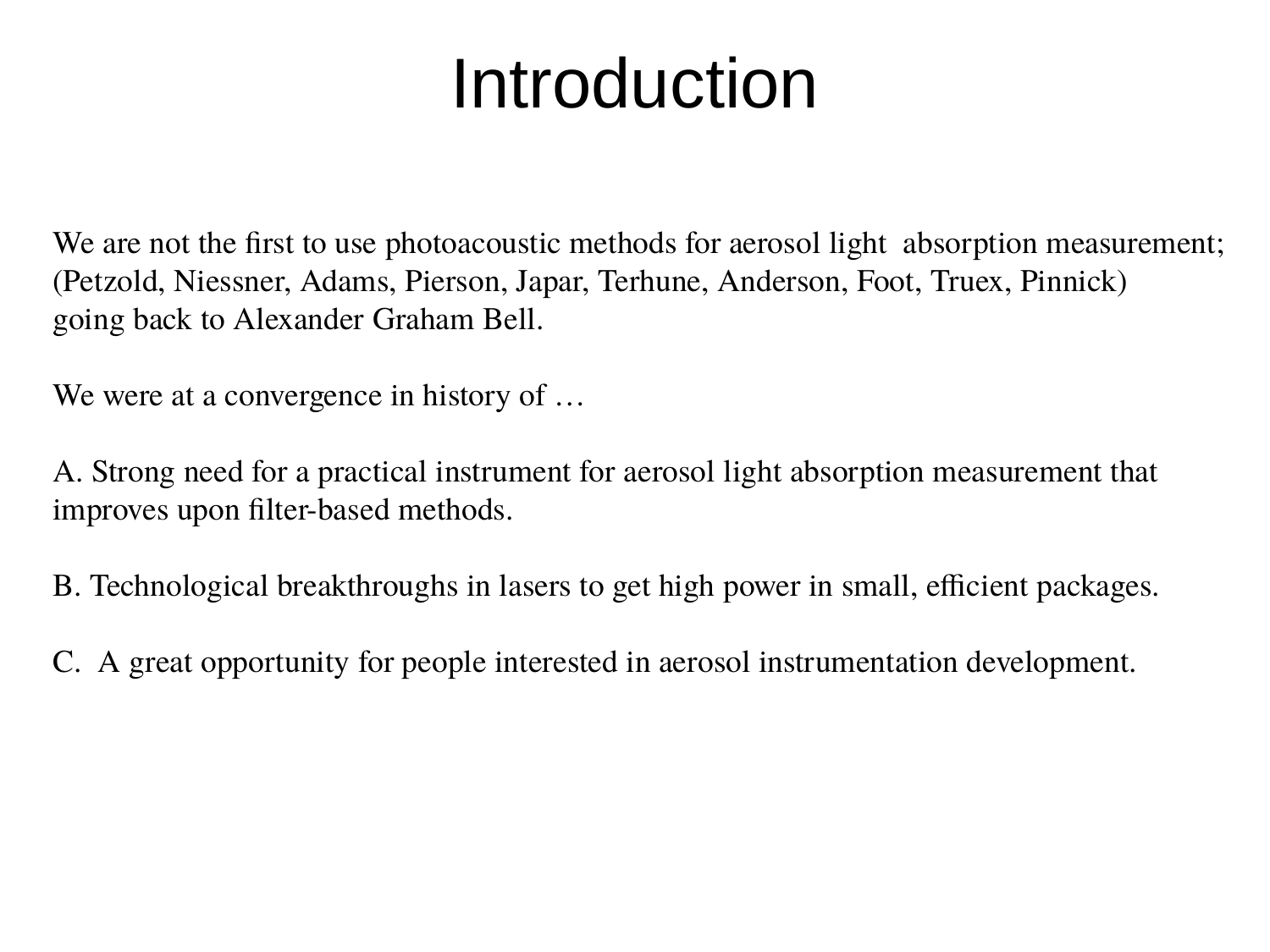

# Introduction
We are not the first to use photoacoustic methods for aerosol light  absorption measurement;
(Petzold, Niessner, Adams, Pierson, Japar, Terhune, Anderson, Foot, Truex, Pinnick)
going back to Alexander Graham Bell.

We were at a convergence in history of …
A. Strong need for a practical instrument for aerosol light absorption measurement that
improves upon filter-based methods.

B. Technological breakthroughs in lasers to get high power in small, efficient packages.
C.  A great opportunity for people interested in aerosol instrumentation development.